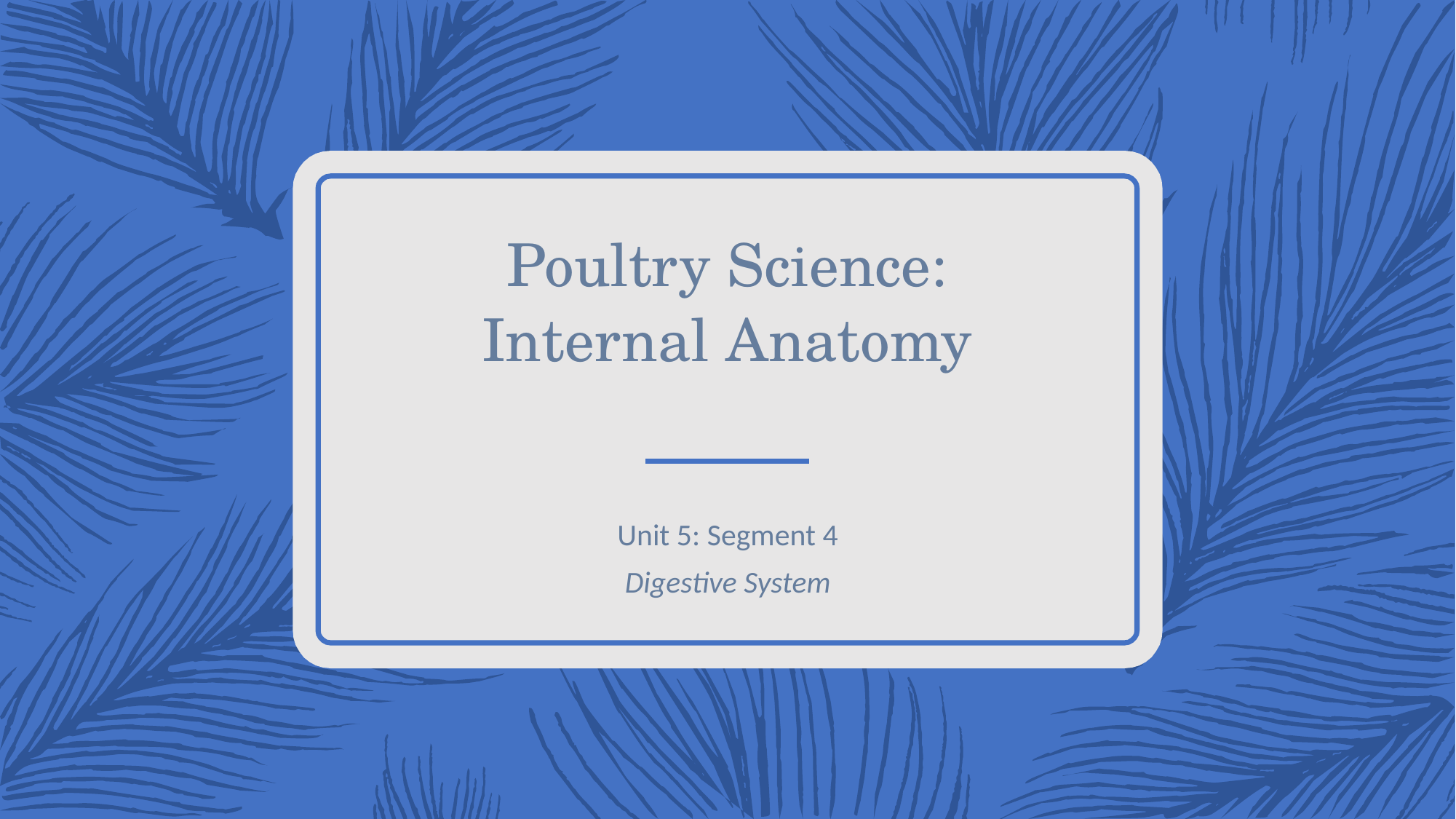

# Poultry Science: Internal Anatomy
Unit 5: Segment 4
Digestive System